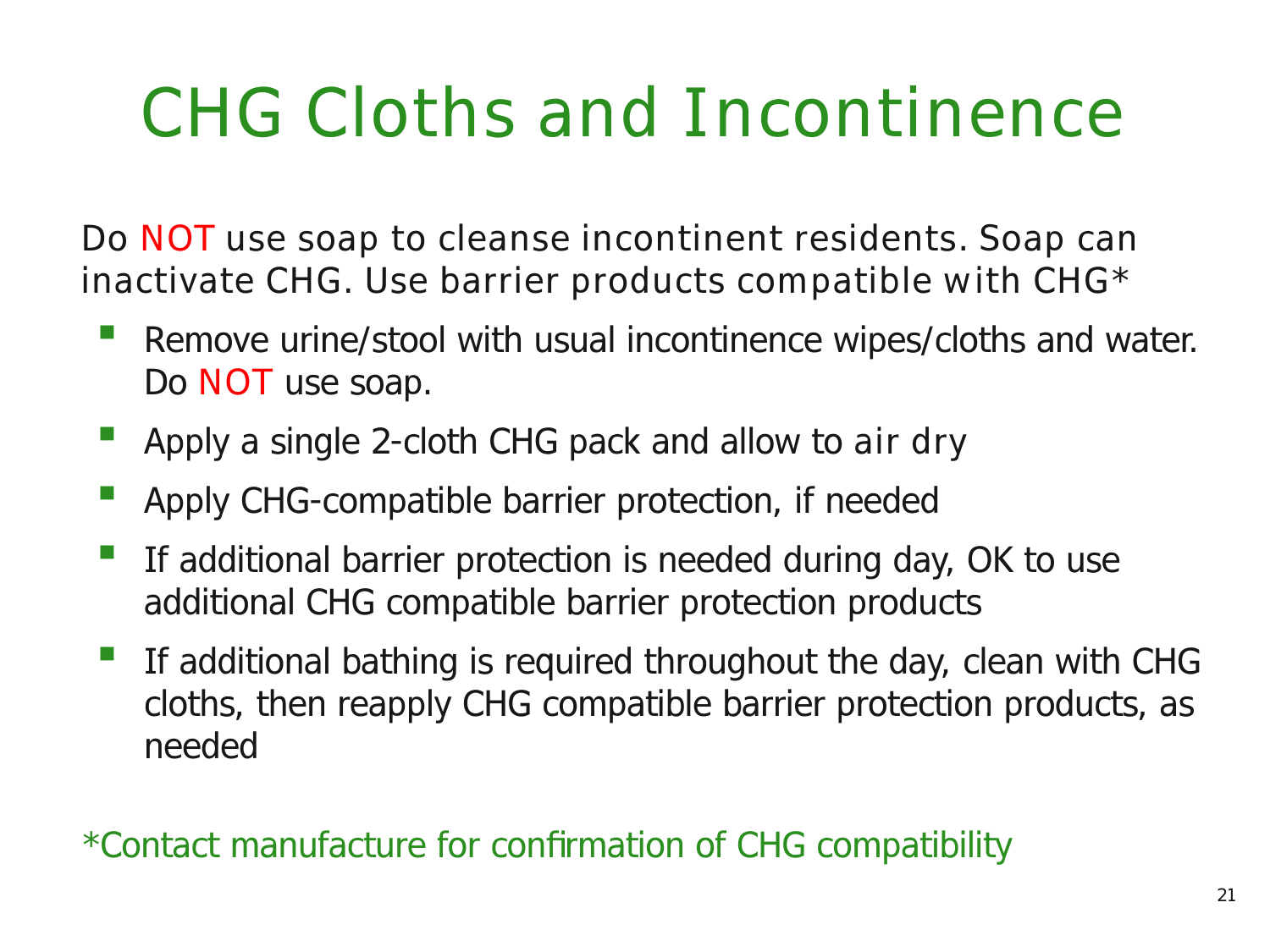

CHG Cloths and Incontinence
	Do NOT use soap to cleanse incontinent residents. Soap can inactivate CHG. Use barrier products compatible with CHG*

Remove urine/stool with usual incontinence wipes/cloths and water. Do NOT use soap.

Apply a single 2-cloth CHG pack and allow to air dry

Apply CHG-compatible barrier protection, if needed

If additional barrier protection is needed during day, OK to use additional CHG compatible barrier protection products

If additional bathing is required throughout the day, clean with CHG cloths, then reapply CHG compatible barrier protection products, as needed

	*Contact manufacture for confirmation of CHG compatibility
21